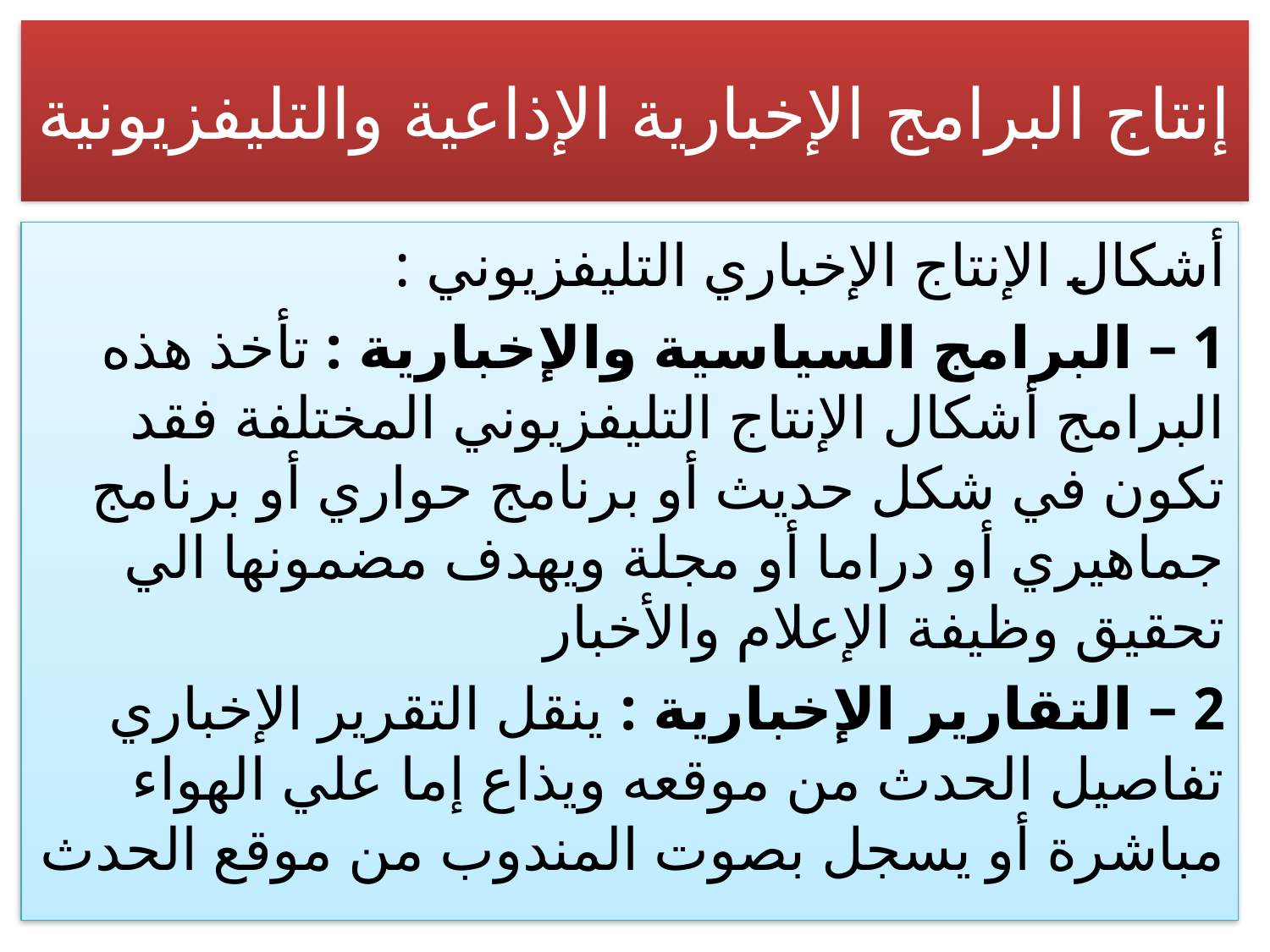

# إنتاج البرامج الإخبارية الإذاعية والتليفزيونية
أشكال الإنتاج الإخباري التليفزيوني :
1 – البرامج السياسية والإخبارية : تأخذ هذه البرامج أشكال الإنتاج التليفزيوني المختلفة فقد تكون في شكل حديث أو برنامج حواري أو برنامج جماهيري أو دراما أو مجلة ويهدف مضمونها الي تحقيق وظيفة الإعلام والأخبار
2 – التقارير الإخبارية : ينقل التقرير الإخباري تفاصيل الحدث من موقعه ويذاع إما علي الهواء مباشرة أو يسجل بصوت المندوب من موقع الحدث